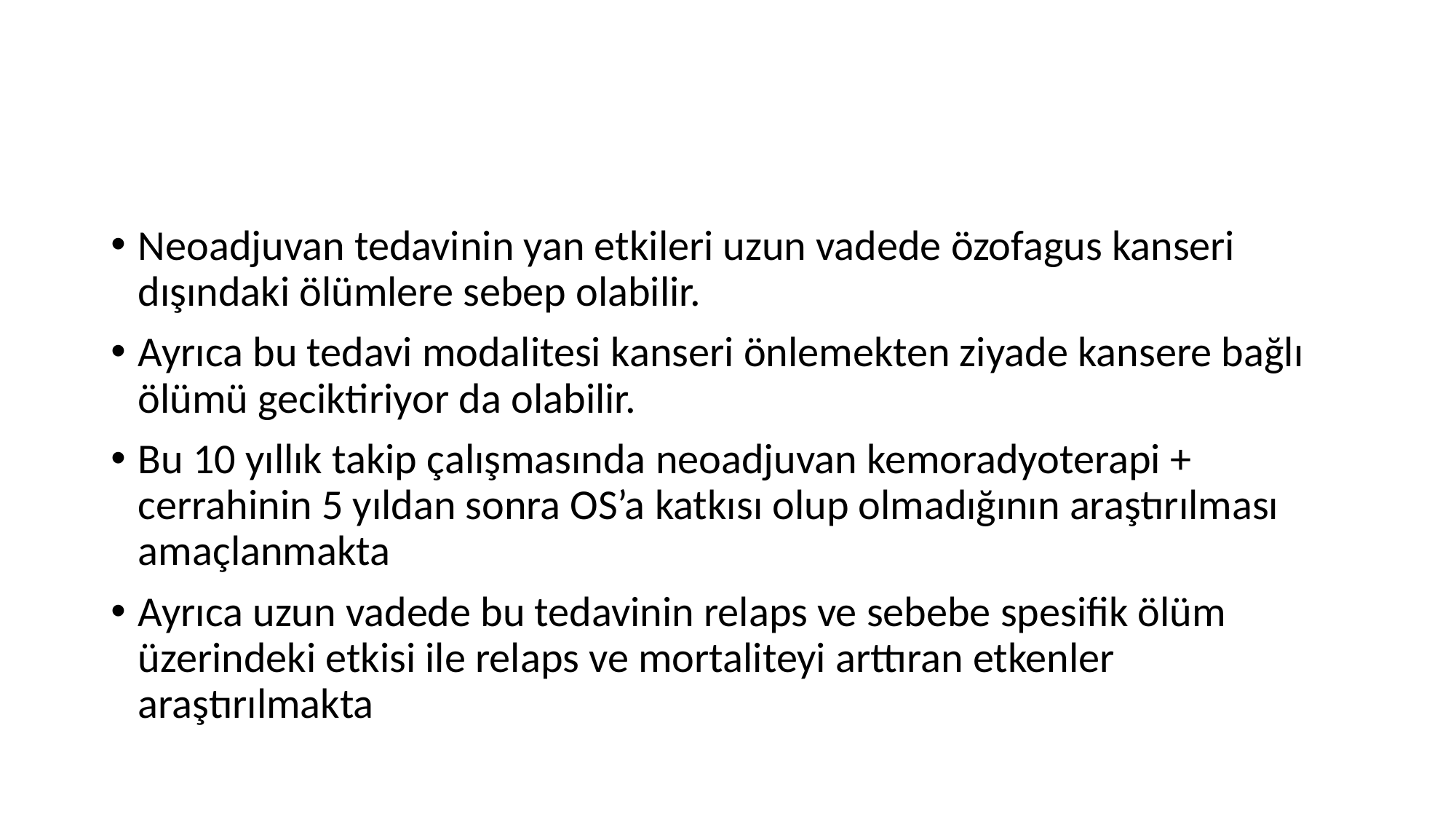

#
Neoadjuvan tedavinin yan etkileri uzun vadede özofagus kanseri dışındaki ölümlere sebep olabilir.
Ayrıca bu tedavi modalitesi kanseri önlemekten ziyade kansere bağlı ölümü geciktiriyor da olabilir.
Bu 10 yıllık takip çalışmasında neoadjuvan kemoradyoterapi + cerrahinin 5 yıldan sonra OS’a katkısı olup olmadığının araştırılması amaçlanmakta
Ayrıca uzun vadede bu tedavinin relaps ve sebebe spesifik ölüm üzerindeki etkisi ile relaps ve mortaliteyi arttıran etkenler araştırılmakta